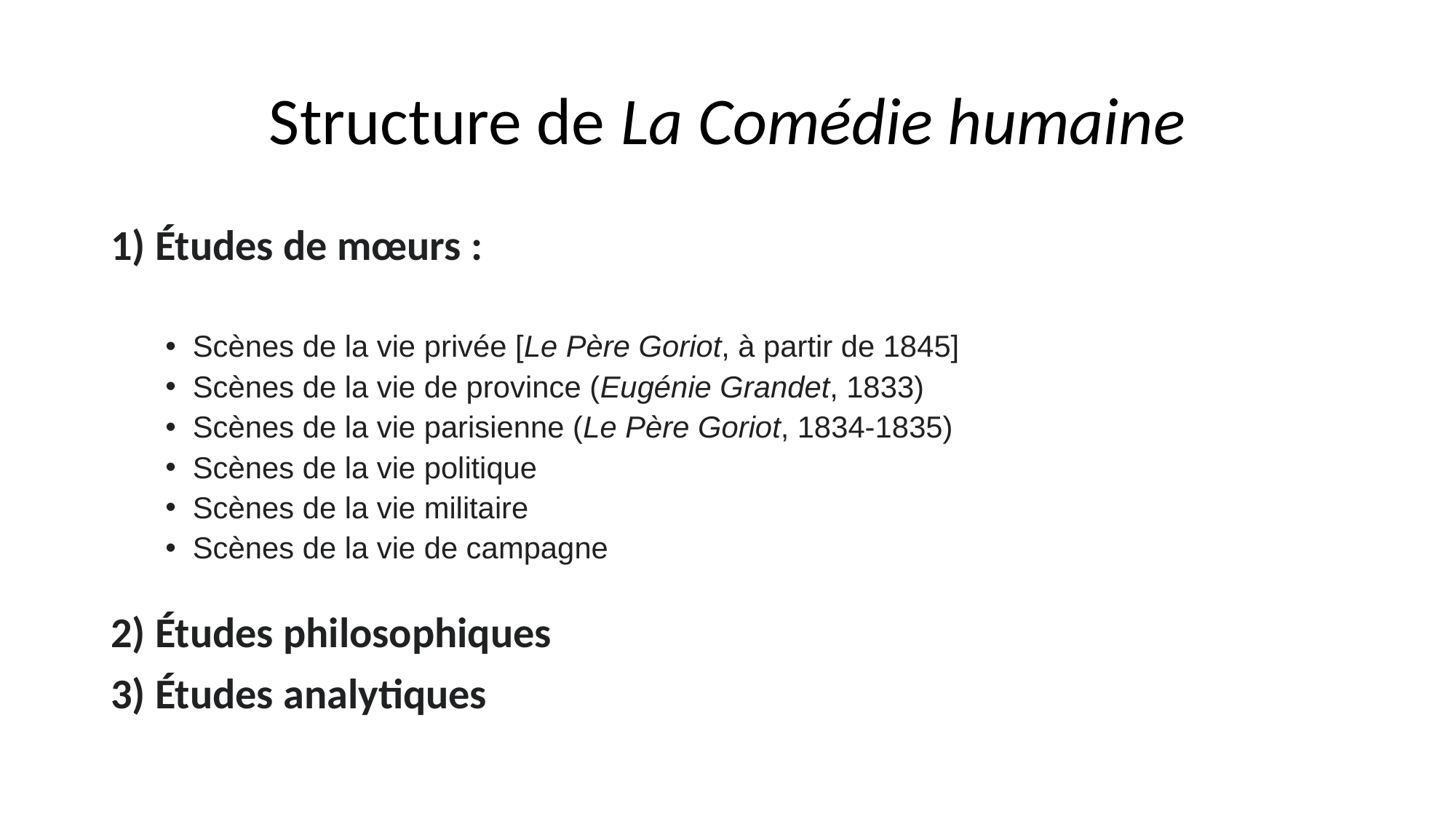

# Structure de La Comédie humaine
1) Études de mœurs :

Scènes de la vie privée [Le Père Goriot, à partir de 1845]
Scènes de la vie de province (Eugénie Grandet, 1833)
Scènes de la vie parisienne (Le Père Goriot, 1834-1835)
Scènes de la vie politique
Scènes de la vie militaire
Scènes de la vie de campagne

2) Études philosophiques
3) Études analytiques